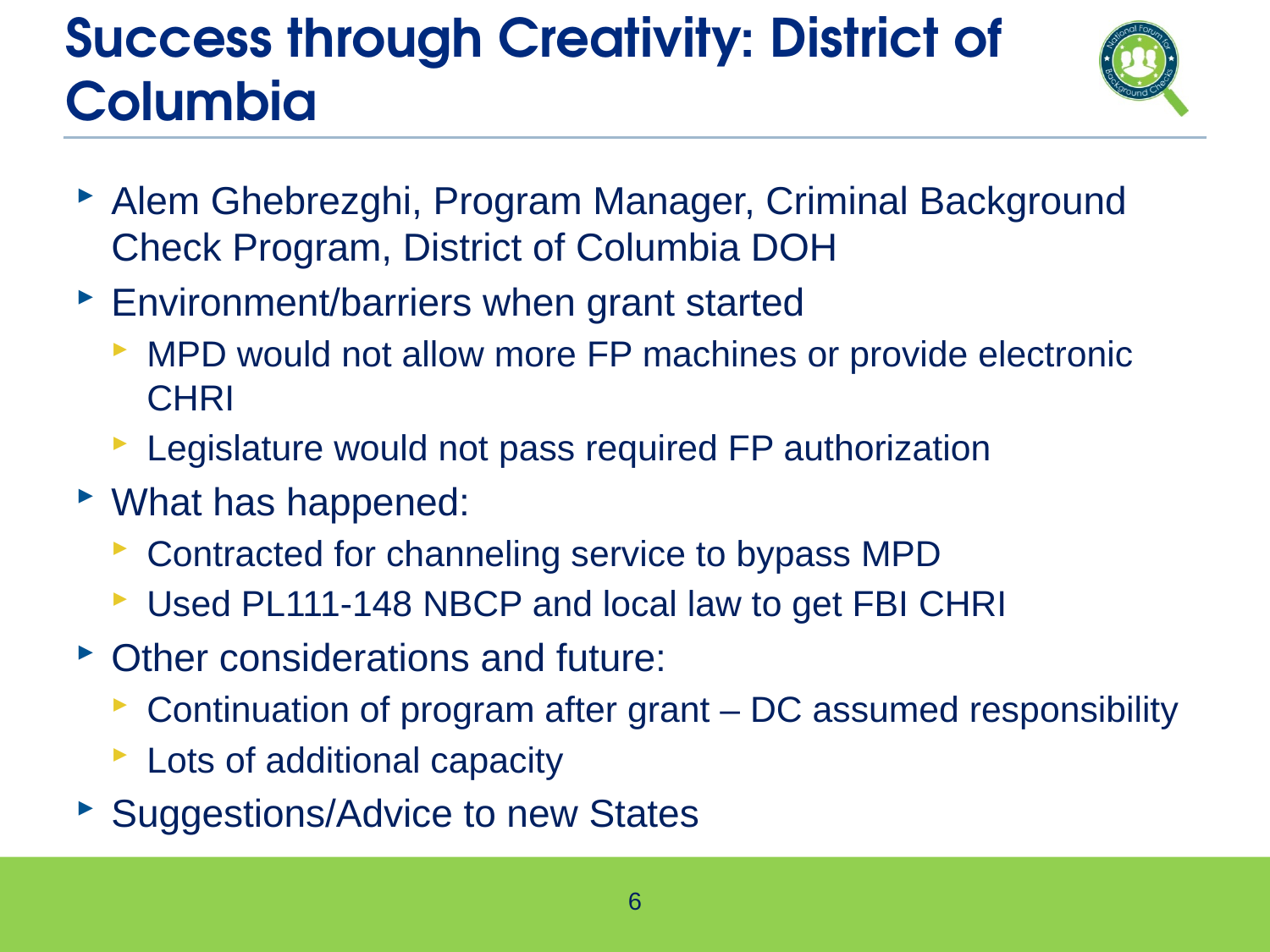

# Success through Creativity: District of Columbia
Alem Ghebrezghi, Program Manager, Criminal Background Check Program, District of Columbia DOH
Environment/barriers when grant started
MPD would not allow more FP machines or provide electronic CHRI
Legislature would not pass required FP authorization
What has happened:
Contracted for channeling service to bypass MPD
Used PL111-148 NBCP and local law to get FBI CHRI
Other considerations and future:
Continuation of program after grant – DC assumed responsibility
Lots of additional capacity
Suggestions/Advice to new States
6